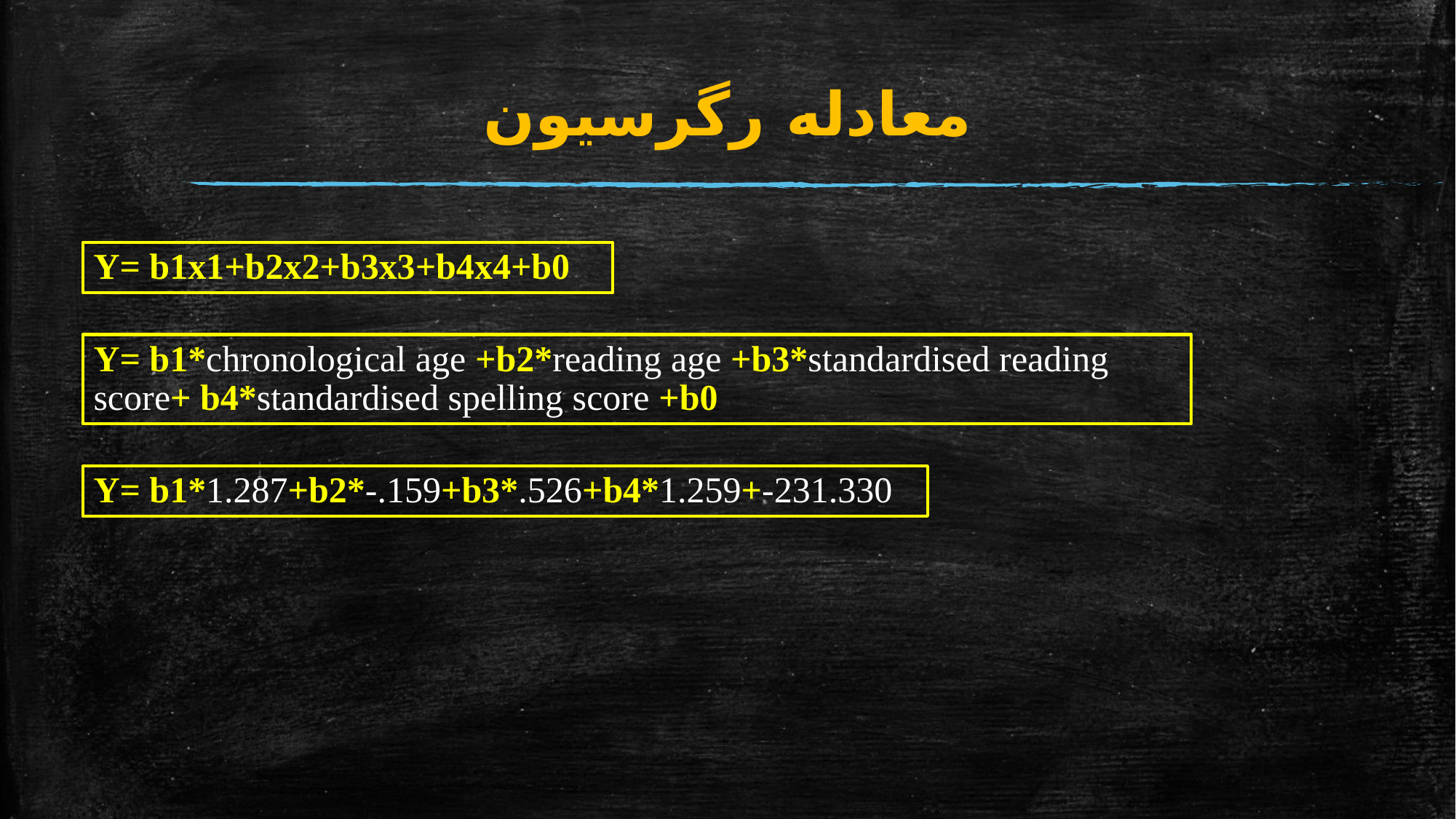

# معادله رگرسیون
Y= b1x1+b2x2+b3x3+b4x4+b0
Y= b1*chronological age +b2*reading age +b3*standardised reading score+ b4*standardised spelling score +b0
Y= b1*1.287+b2*-.159+b3*.526+b4*1.259+-231.330